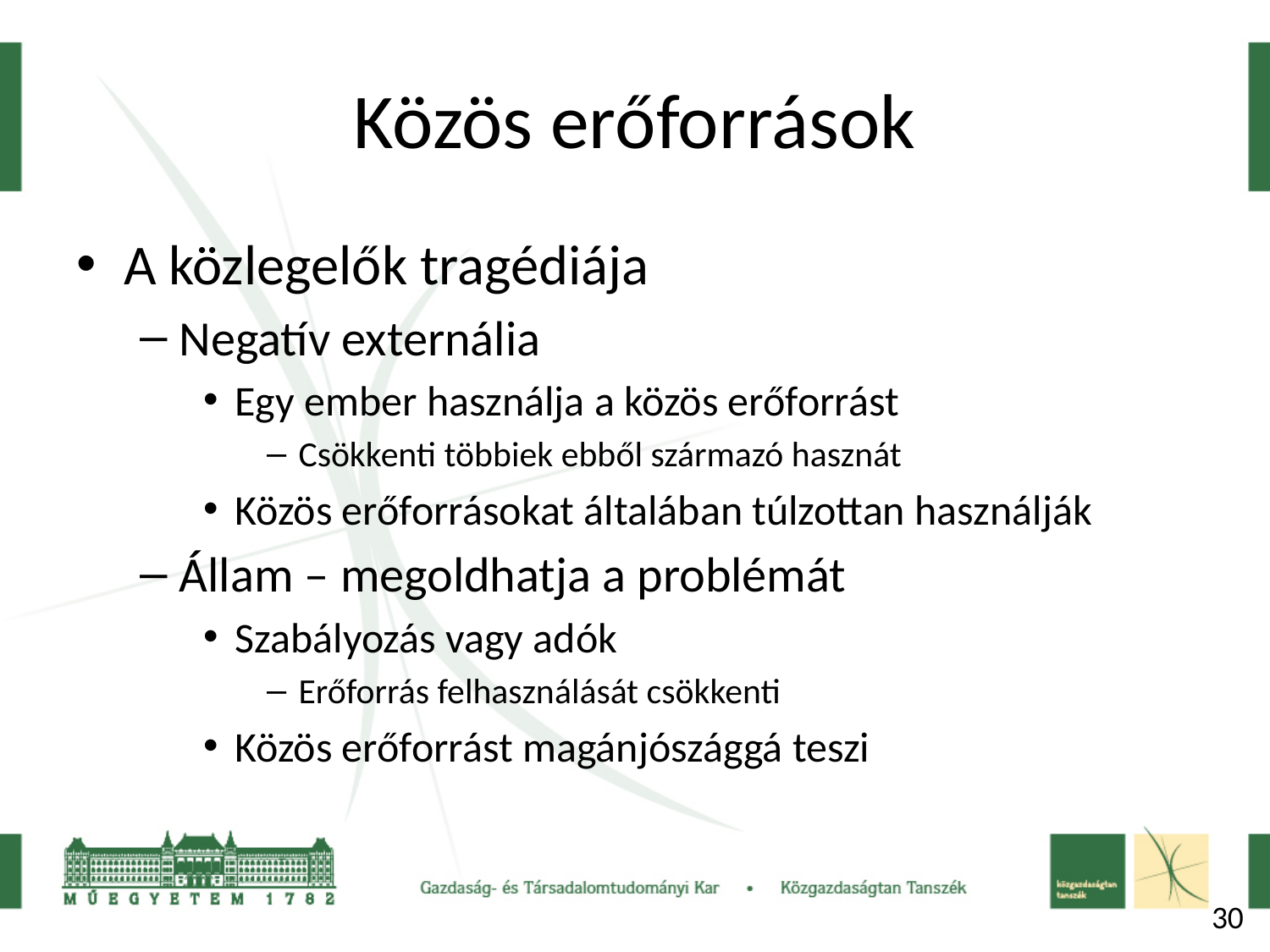

# Közös erőforrások
A közlegelők tragédiája
Negatív externália
Egy ember használja a közös erőforrást
Csökkenti többiek ebből származó hasznát
Közös erőforrásokat általában túlzottan használják
Állam – megoldhatja a problémát
Szabályozás vagy adók
Erőforrás felhasználását csökkenti
Közös erőforrást magánjószággá teszi
30